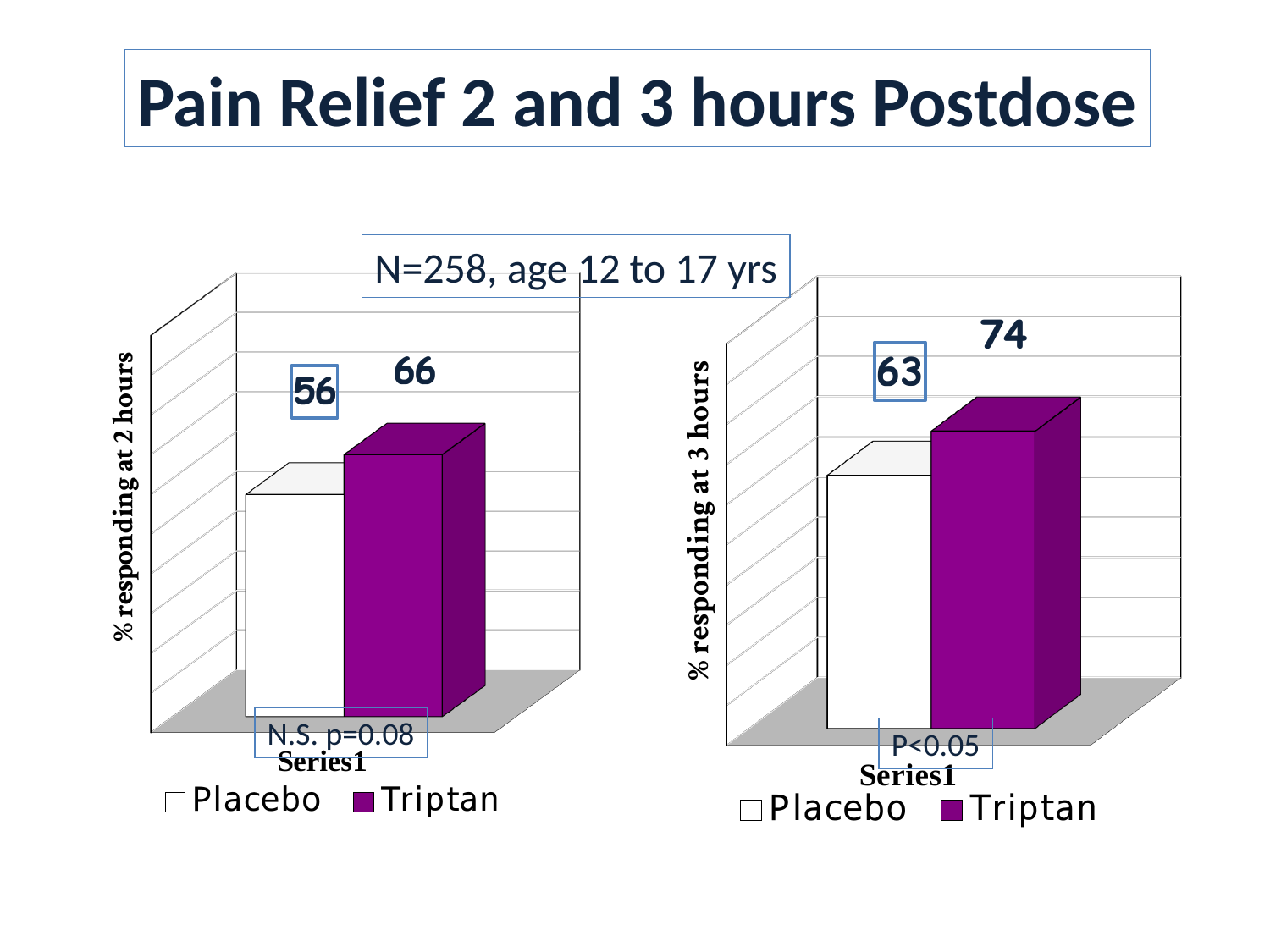

Pain Relief 2 and 3 hours Postdose
N=258, age 12 to 17 yrs

[unsupported chart]

[unsupported chart]

N.S. p=0.08
P<0.05